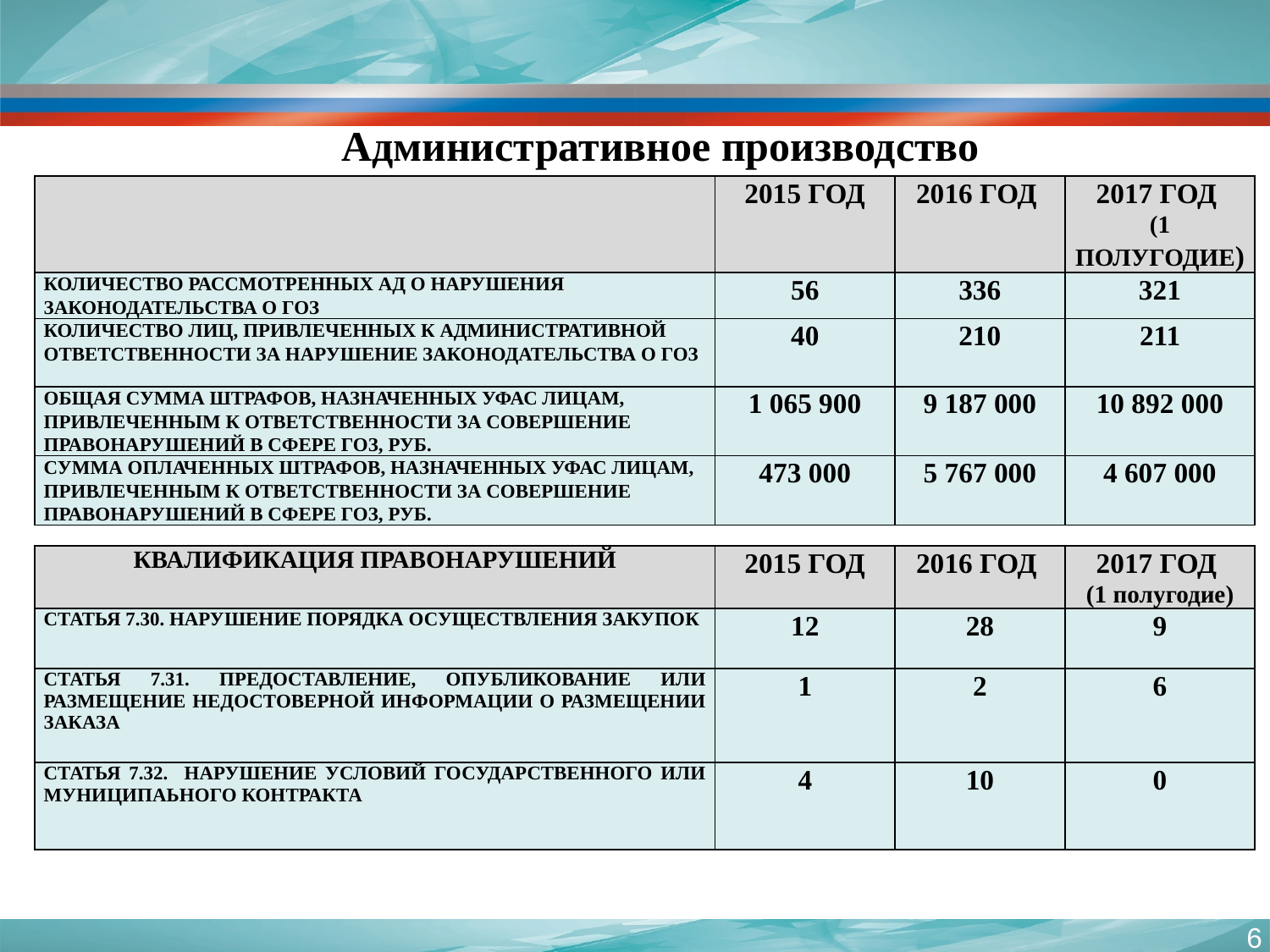

# Административное производство
|  | 2015 год | 2016 год | 2017 год (1 полугодие) |
| --- | --- | --- | --- |
| Количество рассмотренных АД о нарушения законодательства о ГОЗ | 56 | 336 | 321 |
| Количество лиц, привлеченных к административной ответственности за нарушение законодательства о ГОЗ | 40 | 210 | 211 |
| Общая сумма штрафов, назначенных УФАС лицам, привлеченным к ответственности за совершение правонарушений в сфере ГОЗ, руб. | 1 065 900 | 9 187 000 | 10 892 000 |
| Сумма оплаченных штрафов, назначенных УФАС лицам, привлеченным к ответственности за совершение правонарушений в сфере ГОЗ, руб. | 473 000 | 5 767 000 | 4 607 000 |
| КВАЛИФИКАЦИЯ ПРАВОНАРУШЕНИЙ | 2015 ГОД | 2016 ГОД | 2017 ГОД (1 полугодие) |
| --- | --- | --- | --- |
| СТАТЬЯ 7.30. НАРУШЕНИЕ ПОРЯДКА ОСУЩЕСТВЛЕНИЯ ЗАКУПОК | 12 | 28 | 9 |
| СТАТЬЯ 7.31. ПРЕДОСТАВЛЕНИЕ, ОПУБЛИКОВАНИЕ ИЛИ РАЗМЕЩЕНИЕ НЕДОСТОВЕРНОЙ ИНФОРМАЦИИ О РАЗМЕЩЕНИИ ЗАКАЗА | 1 | 2 | 6 |
| СТАТЬЯ 7.32. НАРУШЕНИЕ УСЛОВИЙ ГОСУДАРСТВЕННОГО ИЛИ МУНИЦИПАЬНОГО КОНТРАКТА | 4 | 10 | 0 |
6